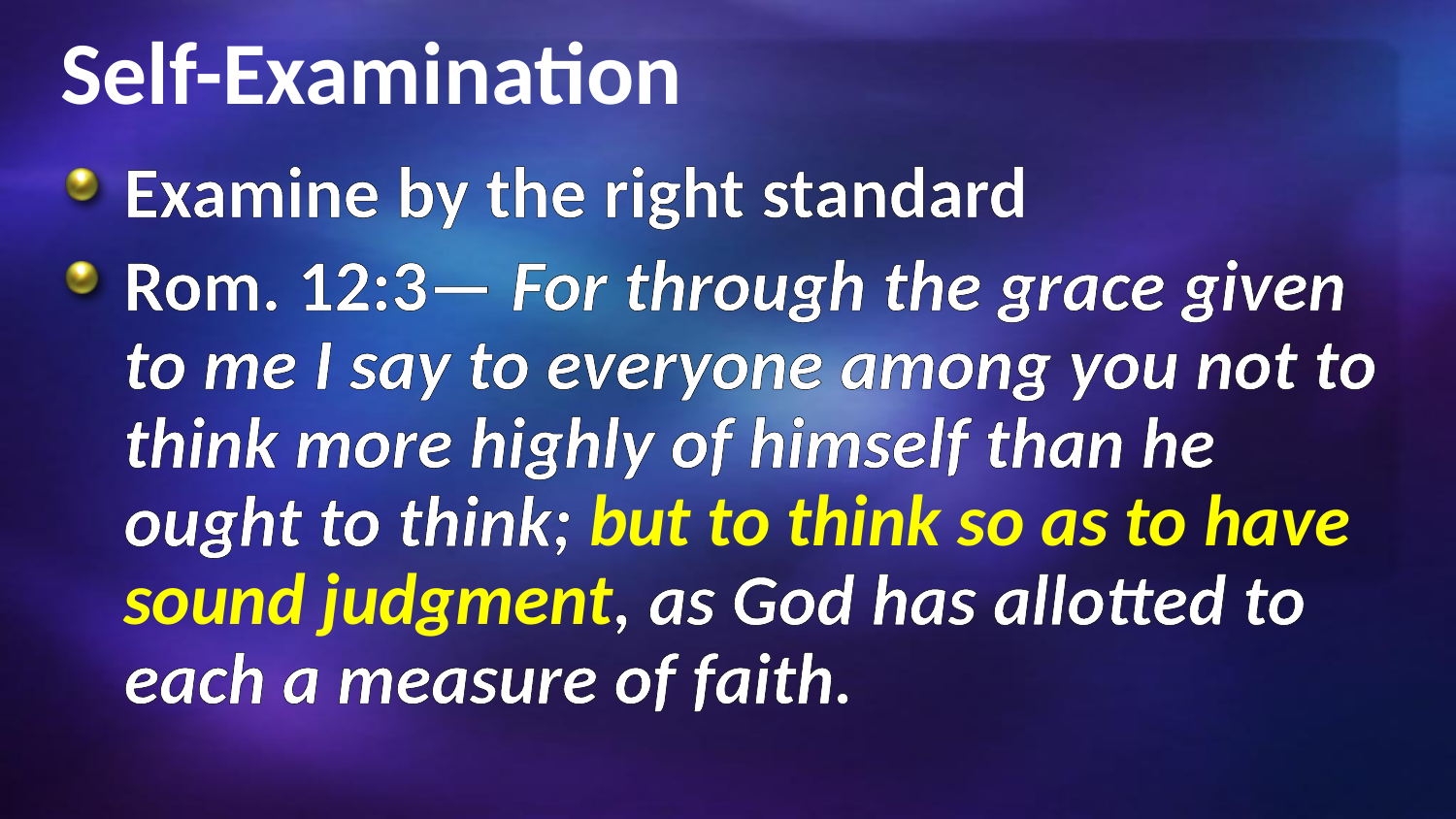

# Self-Examination
Examine by the right standard
Rom. 12:3— For through the grace given to me I say to everyone among you not to think more highly of himself than he ought to think; but to think so as to have sound judgment, as God has allotted to each a measure of faith.